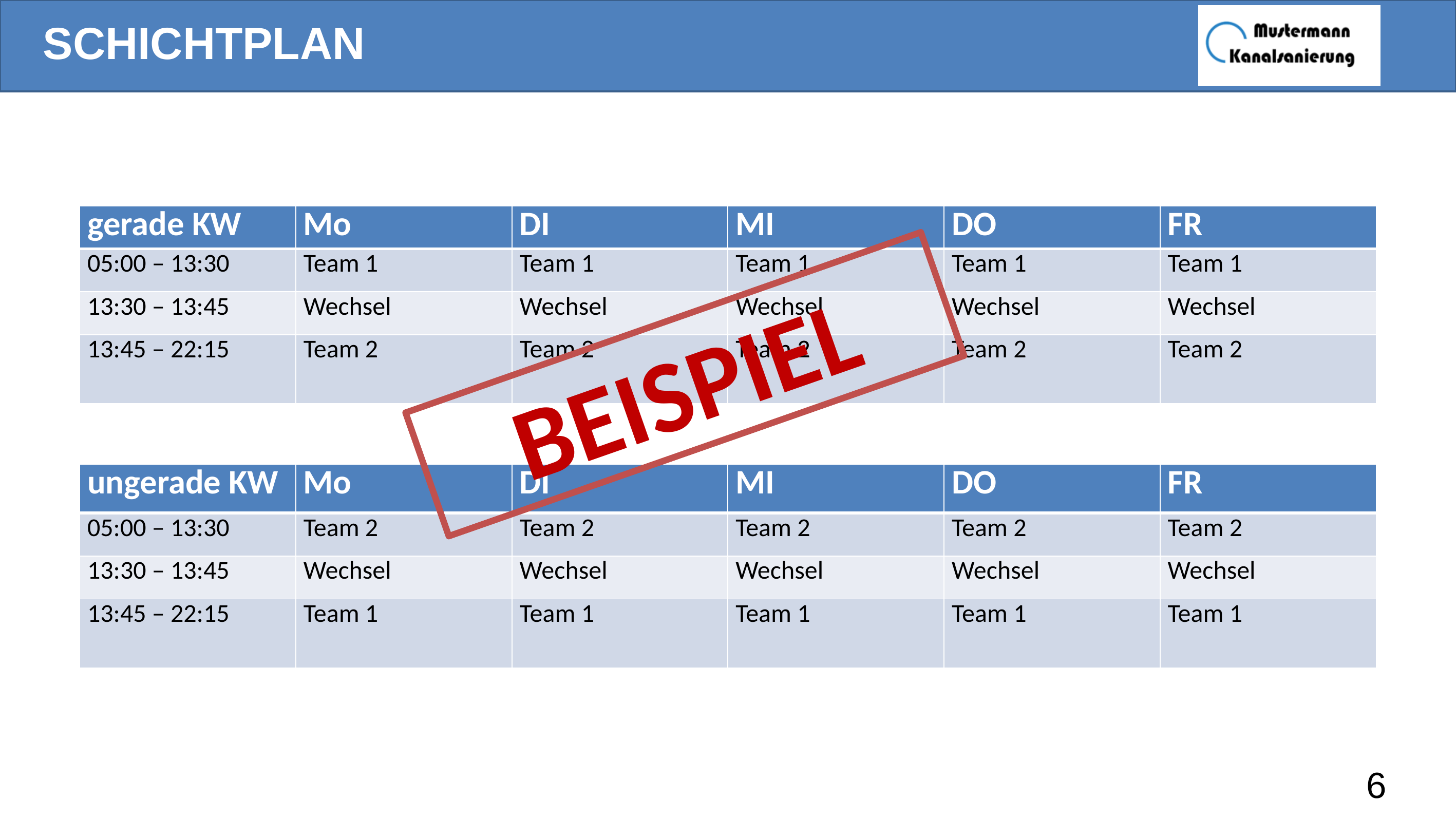

# Schichtplan
| gerade KW | Mo | DI | MI | DO | FR |
| --- | --- | --- | --- | --- | --- |
| 05:00 – 13:30 | Team 1 | Team 1 | Team 1 | Team 1 | Team 1 |
| 13:30 – 13:45 | Wechsel | Wechsel | Wechsel | Wechsel | Wechsel |
| 13:45 – 22:15 | Team 2 | Team 2 | Team 2 | Team 2 | Team 2 |
BEISPIEL
| ungerade KW | Mo | DI | MI | DO | FR |
| --- | --- | --- | --- | --- | --- |
| 05:00 – 13:30 | Team 2 | Team 2 | Team 2 | Team 2 | Team 2 |
| 13:30 – 13:45 | Wechsel | Wechsel | Wechsel | Wechsel | Wechsel |
| 13:45 – 22:15 | Team 1 | Team 1 | Team 1 | Team 1 | Team 1 |